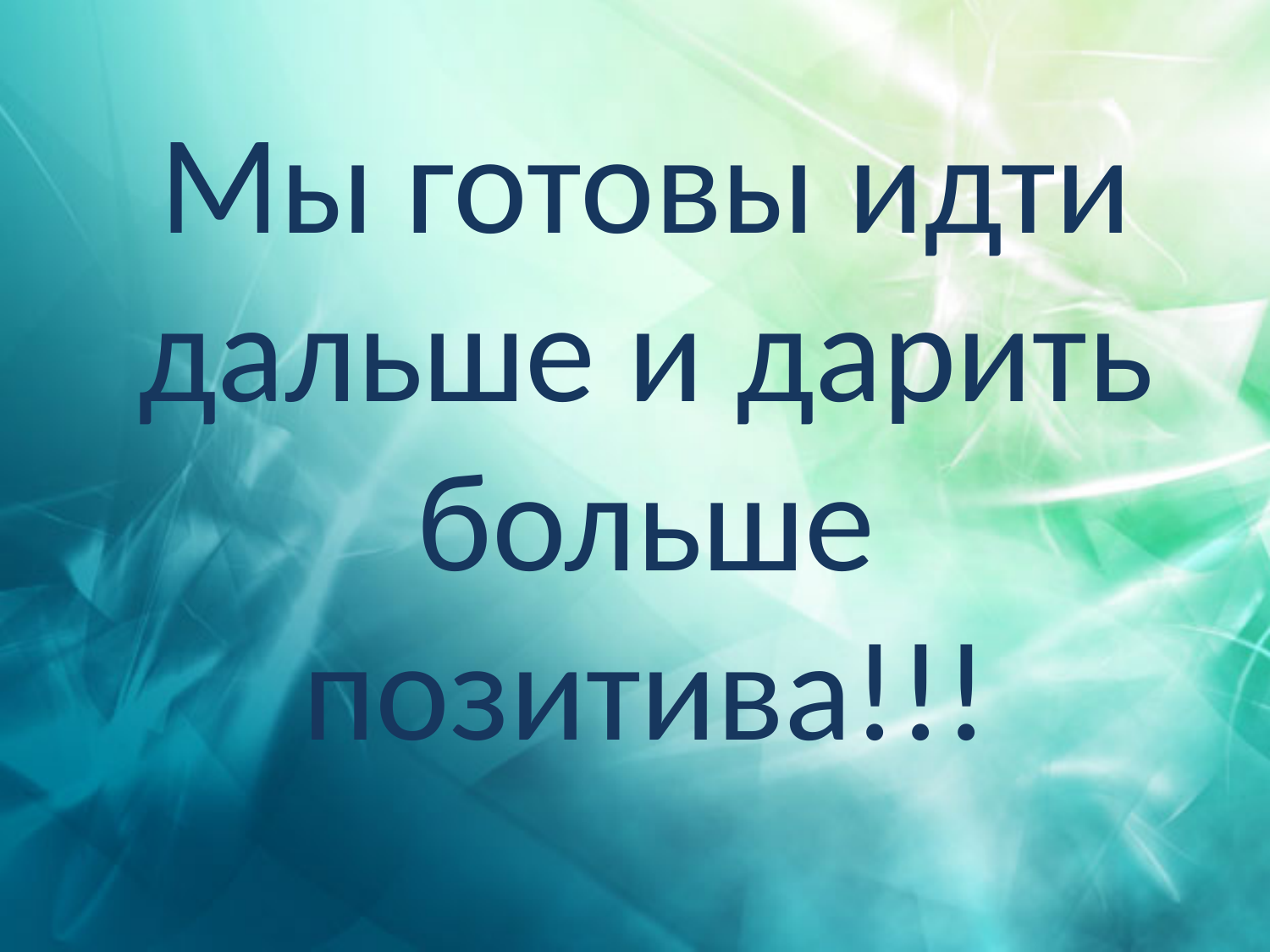

# Мы готовы идти дальше и дарить больше позитива!!!